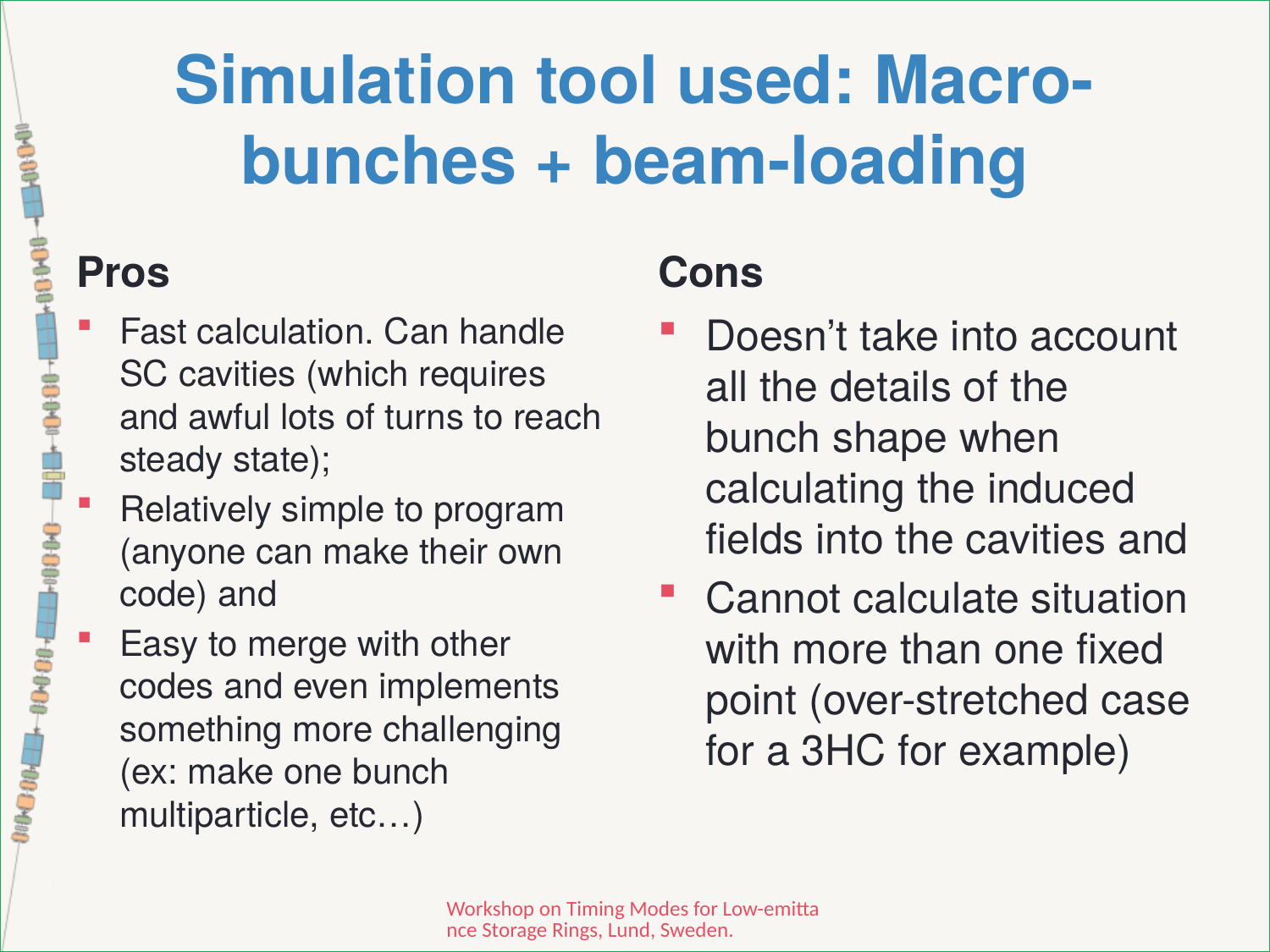

# Simulation tool used: Macro-bunches + beam-loading
Pros
Cons
Fast calculation. Can handle SC cavities (which requires and awful lots of turns to reach steady state);
Relatively simple to program (anyone can make their own code) and
Easy to merge with other codes and even implements something more challenging (ex: make one bunch multiparticle, etc…)

Doesn’t take into account all the details of the bunch shape when calculating the induced fields into the cavities and
Cannot calculate situation with more than one fixed point (over-stretched case for a 3HC for example)
Workshop on Timing Modes for Low-emittance Storage Rings, Lund, Sweden.